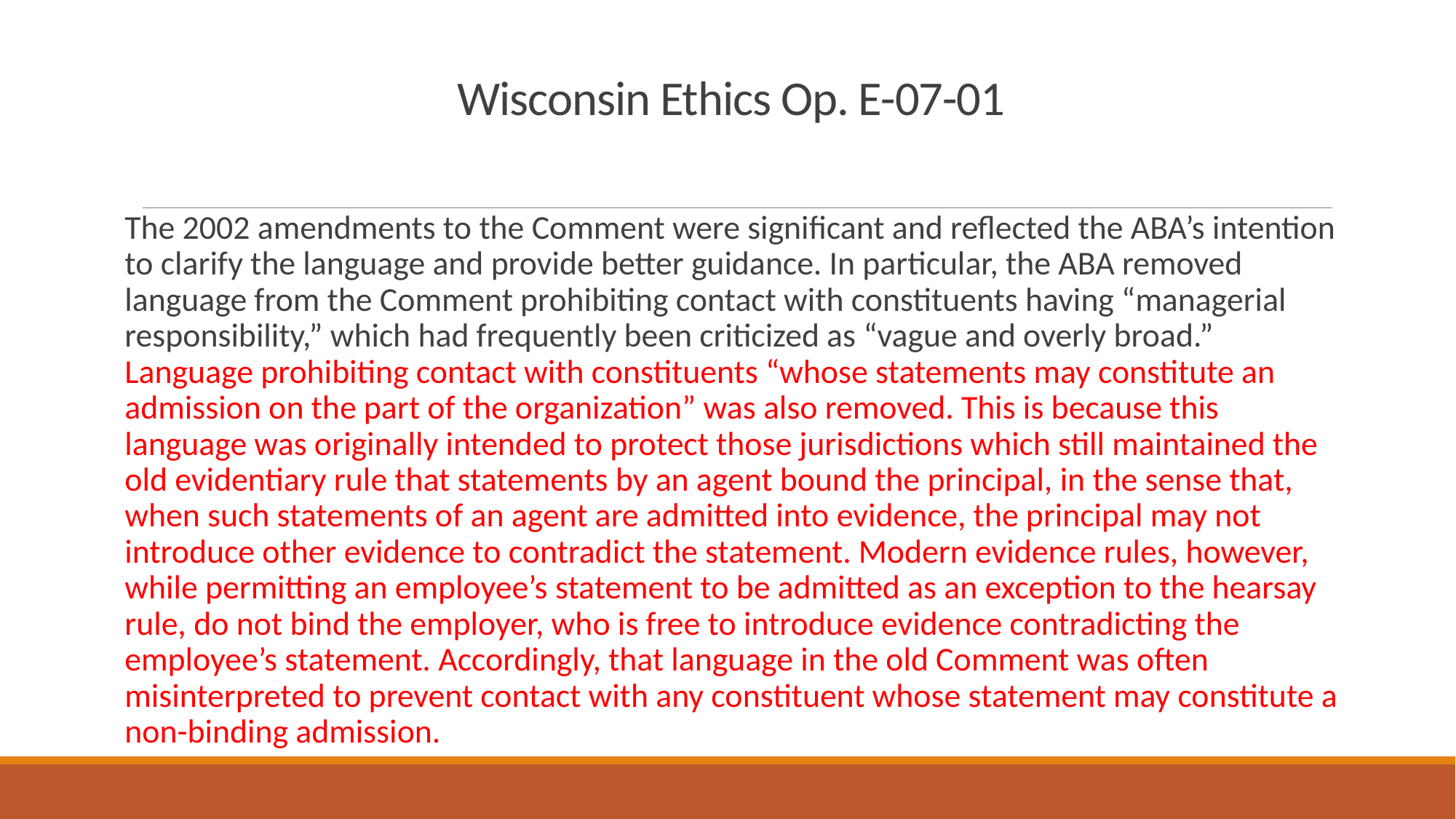

# Wisconsin Ethics Op. E-07-01
The 2002 amendments to the Comment were significant and reflected the ABA’s intention to clarify the language and provide better guidance. In particular, the ABA removed language from the Comment prohibiting contact with constituents having “managerial responsibility,” which had frequently been criticized as “vague and overly broad.” Language prohibiting contact with constituents “whose statements may constitute an admission on the part of the organization” was also removed. This is because this language was originally intended to protect those jurisdictions which still maintained the old evidentiary rule that statements by an agent bound the principal, in the sense that, when such statements of an agent are admitted into evidence, the principal may not introduce other evidence to contradict the statement. Modern evidence rules, however, while permitting an employee’s statement to be admitted as an exception to the hearsay rule, do not bind the employer, who is free to introduce evidence contradicting the employee’s statement. Accordingly, that language in the old Comment was often misinterpreted to prevent contact with any constituent whose statement may constitute a non-binding admission.